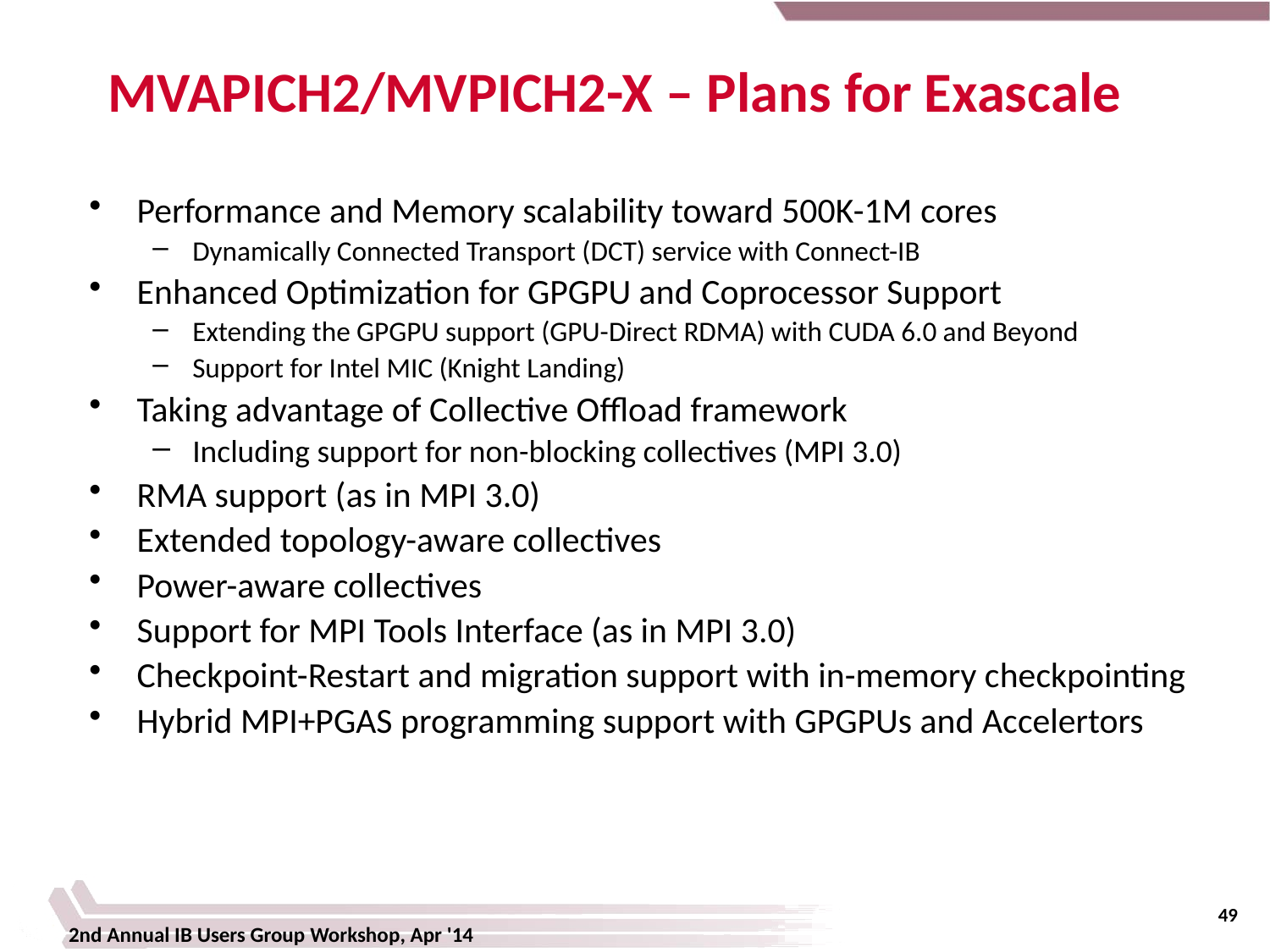

# MVAPICH2/MVPICH2-X – Plans for Exascale
Performance and Memory scalability toward 500K-1M cores
Dynamically Connected Transport (DCT) service with Connect-IB
Enhanced Optimization for GPGPU and Coprocessor Support
Extending the GPGPU support (GPU-Direct RDMA) with CUDA 6.0 and Beyond
Support for Intel MIC (Knight Landing)
Taking advantage of Collective Offload framework
Including support for non-blocking collectives (MPI 3.0)
RMA support (as in MPI 3.0)
Extended topology-aware collectives
Power-aware collectives
Support for MPI Tools Interface (as in MPI 3.0)
Checkpoint-Restart and migration support with in-memory checkpointing
Hybrid MPI+PGAS programming support with GPGPUs and Accelertors

49
2nd Annual IB Users Group Workshop, Apr '14